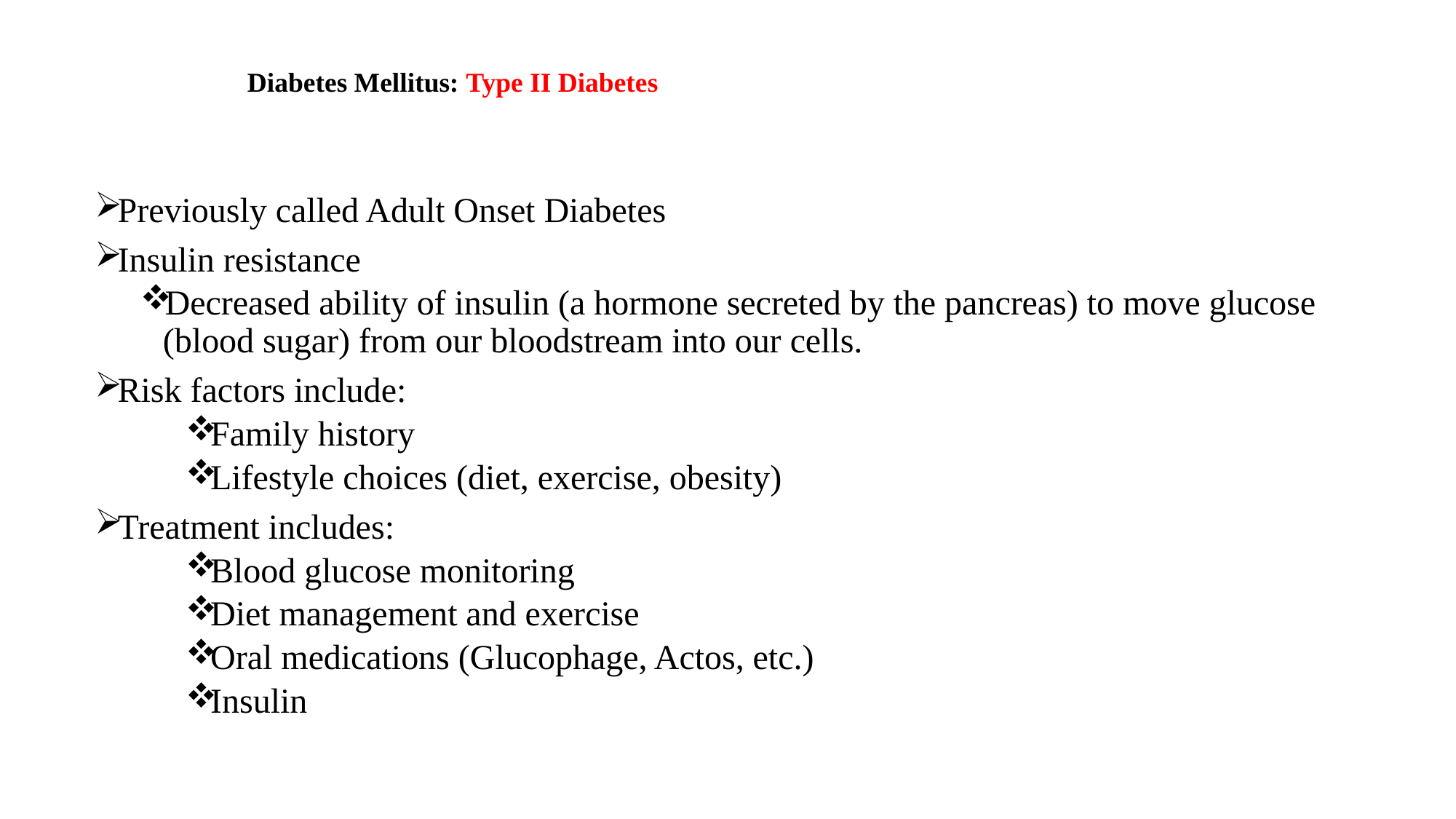

# Diabetes Mellitus: Type II Diabetes

Previously called Adult Onset Diabetes
Insulin resistance
Decreased ability of insulin (a hormone secreted by the pancreas) to move glucose (blood sugar) from our bloodstream into our cells.
Risk factors include:
Family history
Lifestyle choices (diet, exercise, obesity)
Treatment includes:
Blood glucose monitoring
Diet management and exercise
Oral medications (Glucophage, Actos, etc.)
Insulin